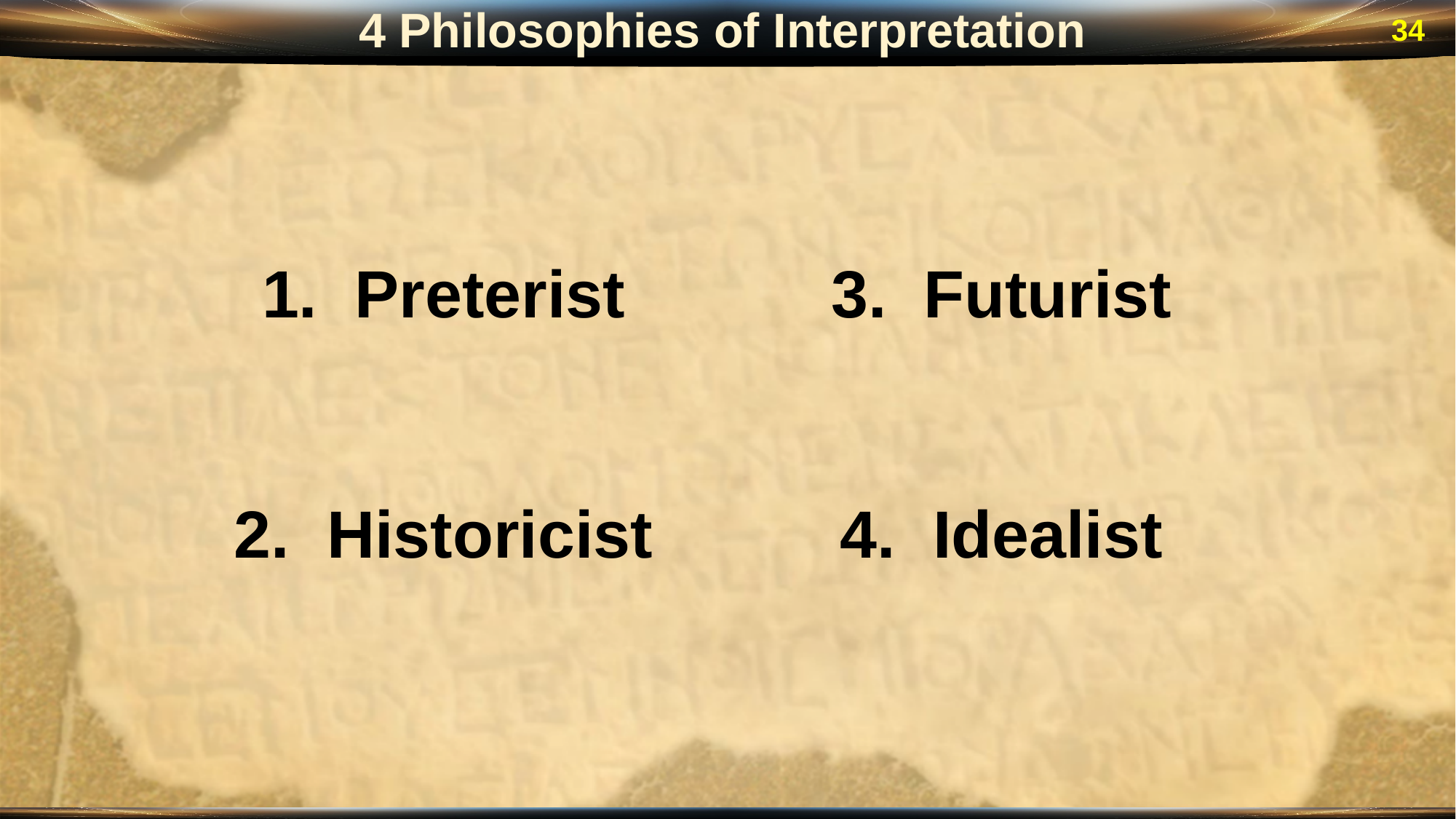

4 Philosophies of Interpretation

34
1.  Preterist

2.  Historicist
3.  Futurist

4.  Idealist